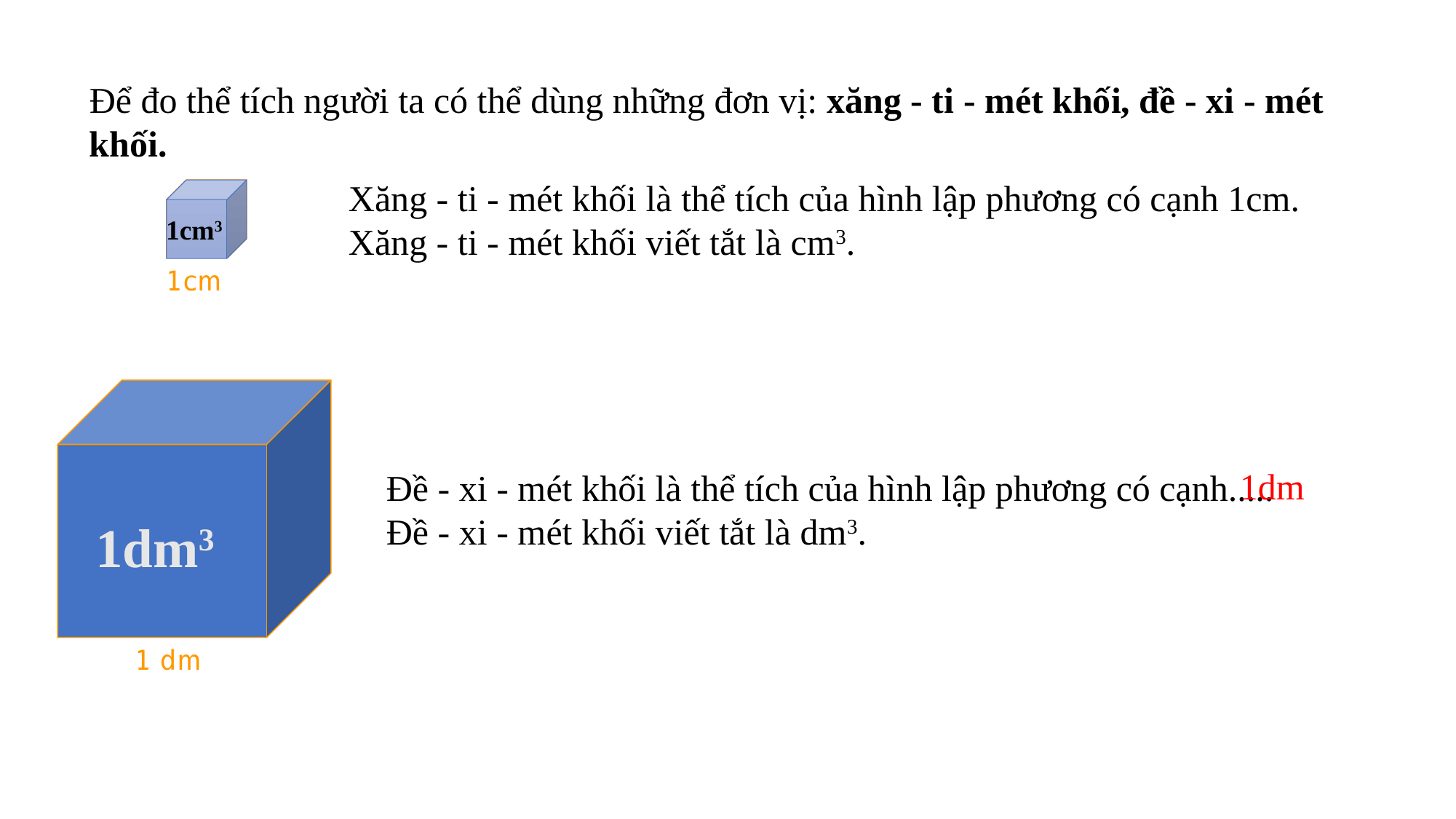

Để đo thể tích người ta có thể dùng những đơn vị: xăng - ti - mét khối, đề - xi - mét khối.
Xăng - ti - mét khối là thể tích của hình lập phương có cạnh 1cm.
Xăng - ti - mét khối viết tắt là cm3.

1cm

  1cm3

1 dm
1dm
Đề - xi - mét khối là thể tích của hình lập phương có cạnh.....
Đề - xi - mét khối viết tắt là dm3.
1dm3